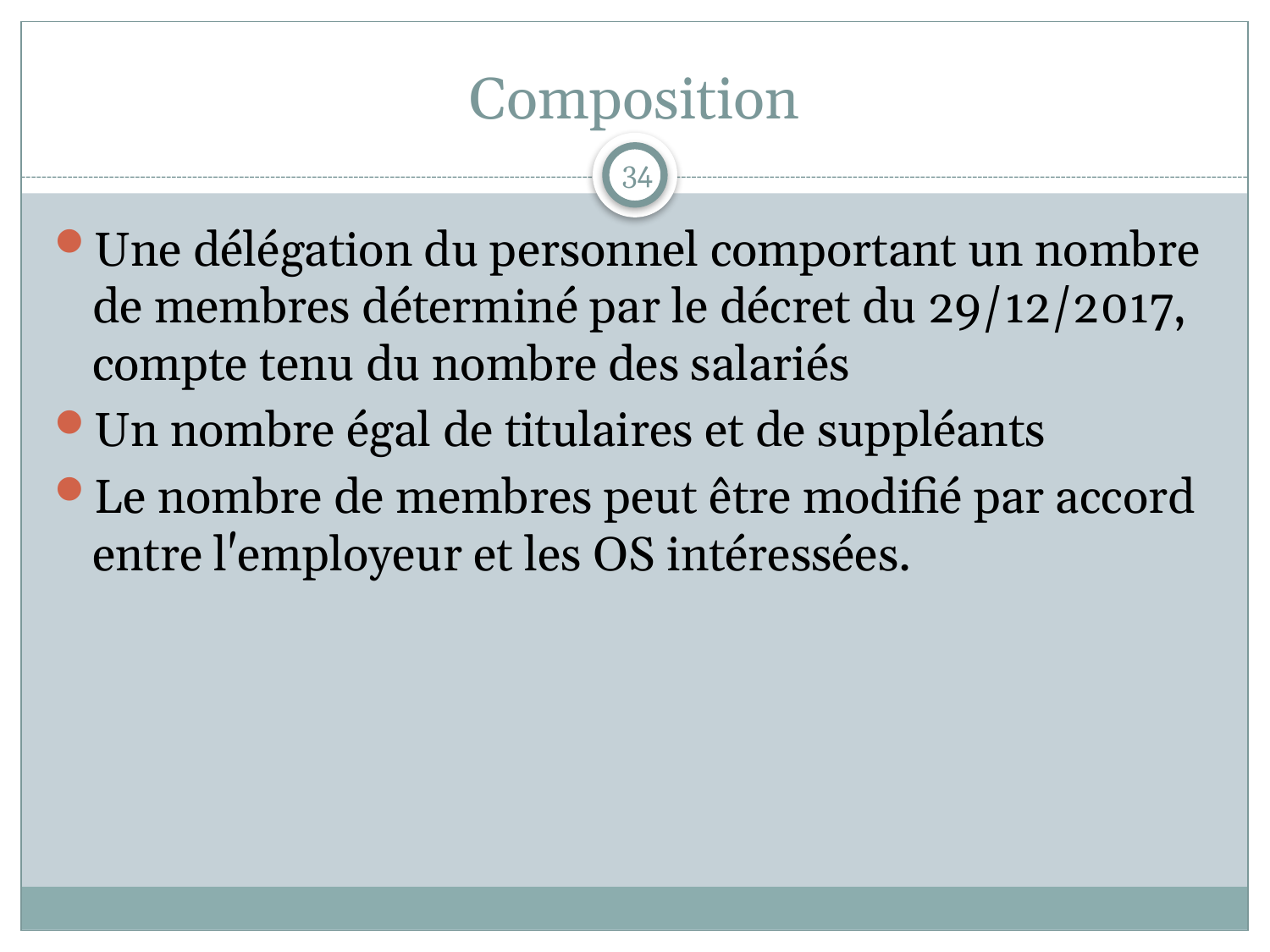

# Composition
34
Une délégation du personnel comportant un nombre de membres déterminé par le décret du 29/12/2017, compte tenu du nombre des salariés
Un nombre égal de titulaires et de suppléants
Le nombre de membres peut être modifié par accord entre l'employeur et les OS intéressées.